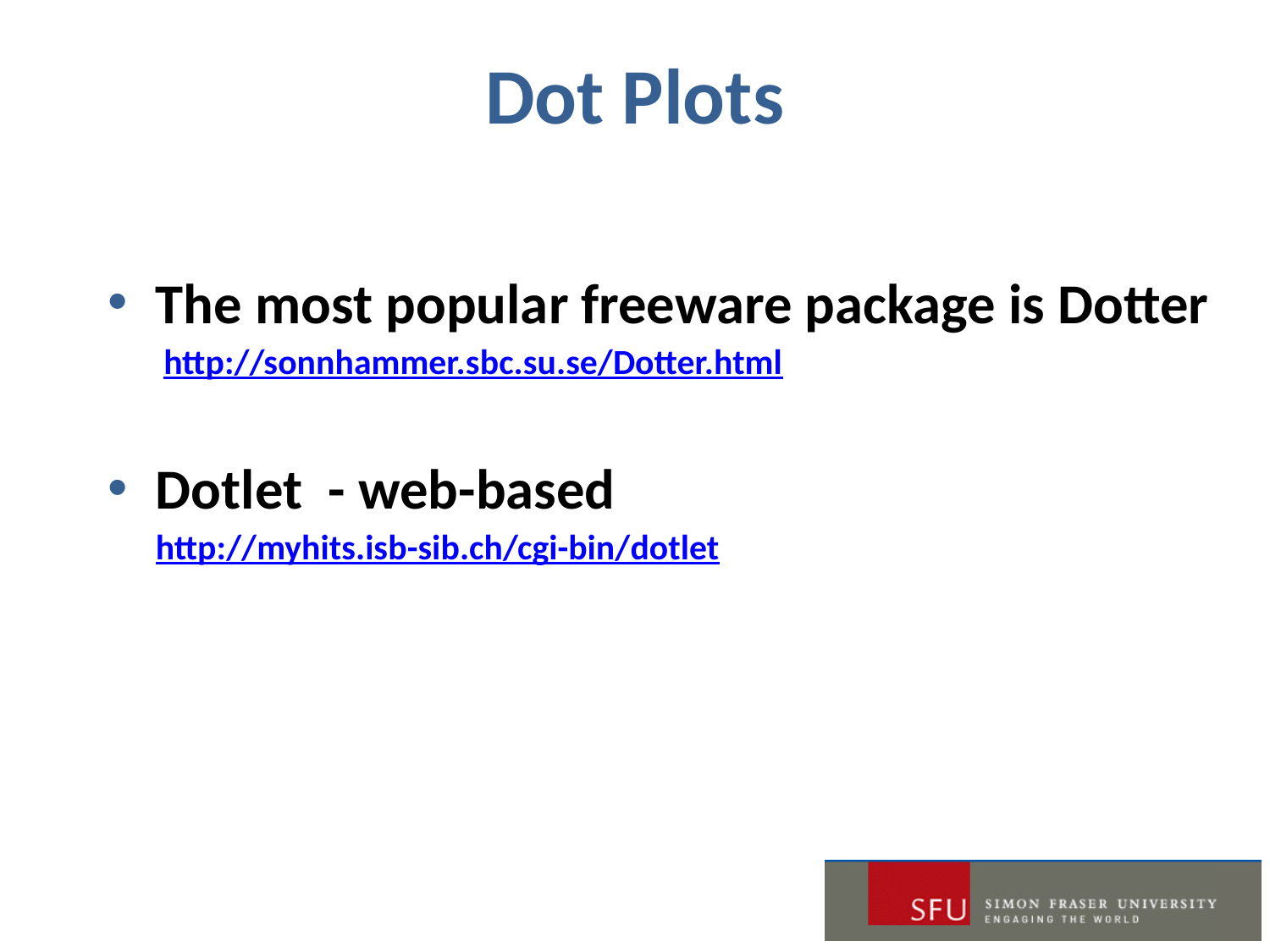

# Dot Plots
The most popular freeware package is Dotter
 http://sonnhammer.sbc.su.se/Dotter.html

Dotlet  - web-based
http://myhits.isb-sib.ch/cgi-bin/dotlet